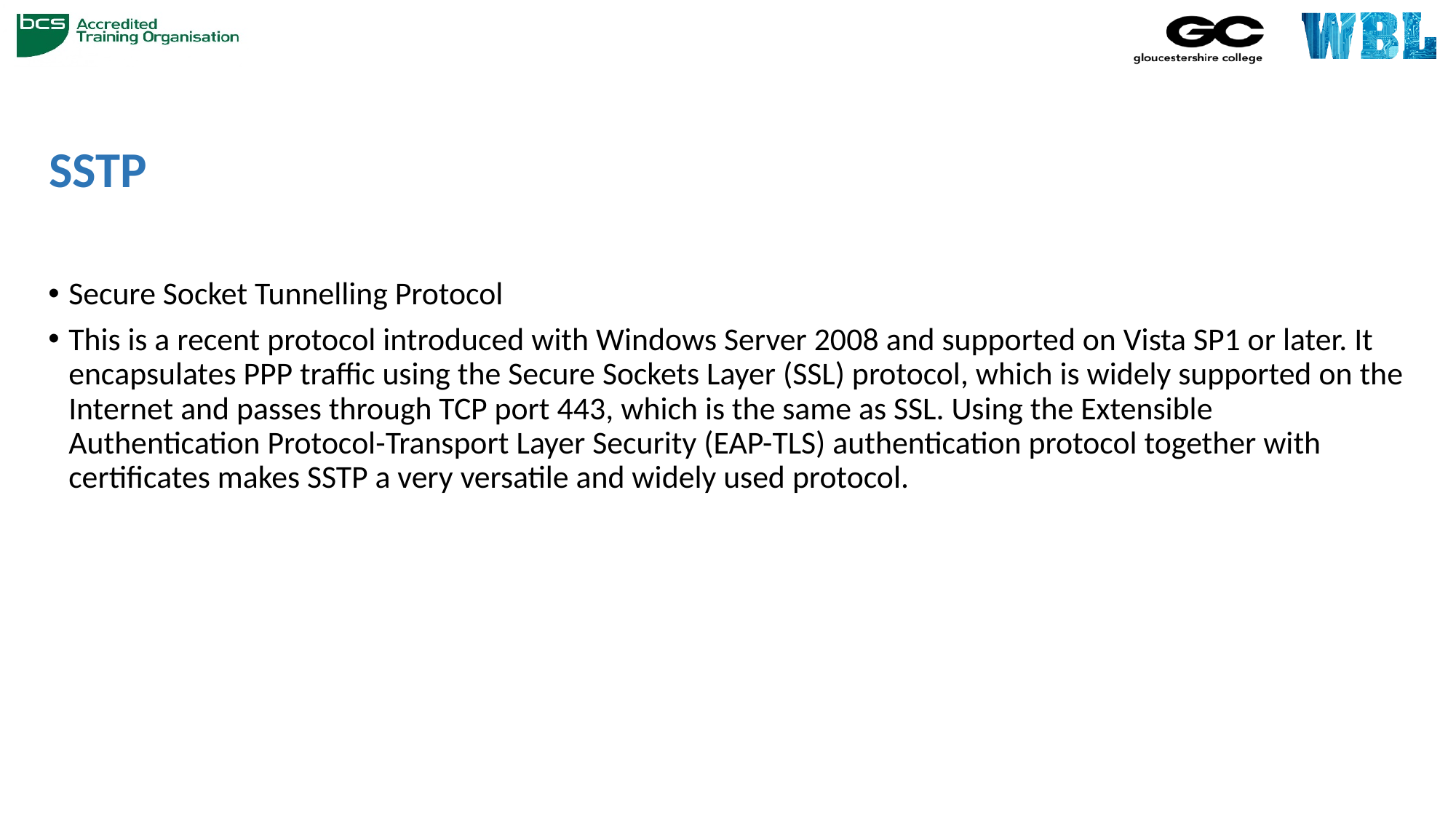

# SSTP
Secure Socket Tunnelling Protocol
This is a recent protocol introduced with Windows Server 2008 and supported on Vista SP1 or later. It encapsulates PPP traffic using the Secure Sockets Layer (SSL) protocol, which is widely supported on the Internet and passes through TCP port 443, which is the same as SSL. Using the Extensible Authentication Protocol-Transport Layer Security (EAP-TLS) authentication protocol together with certificates makes SSTP a very versatile and widely used protocol.